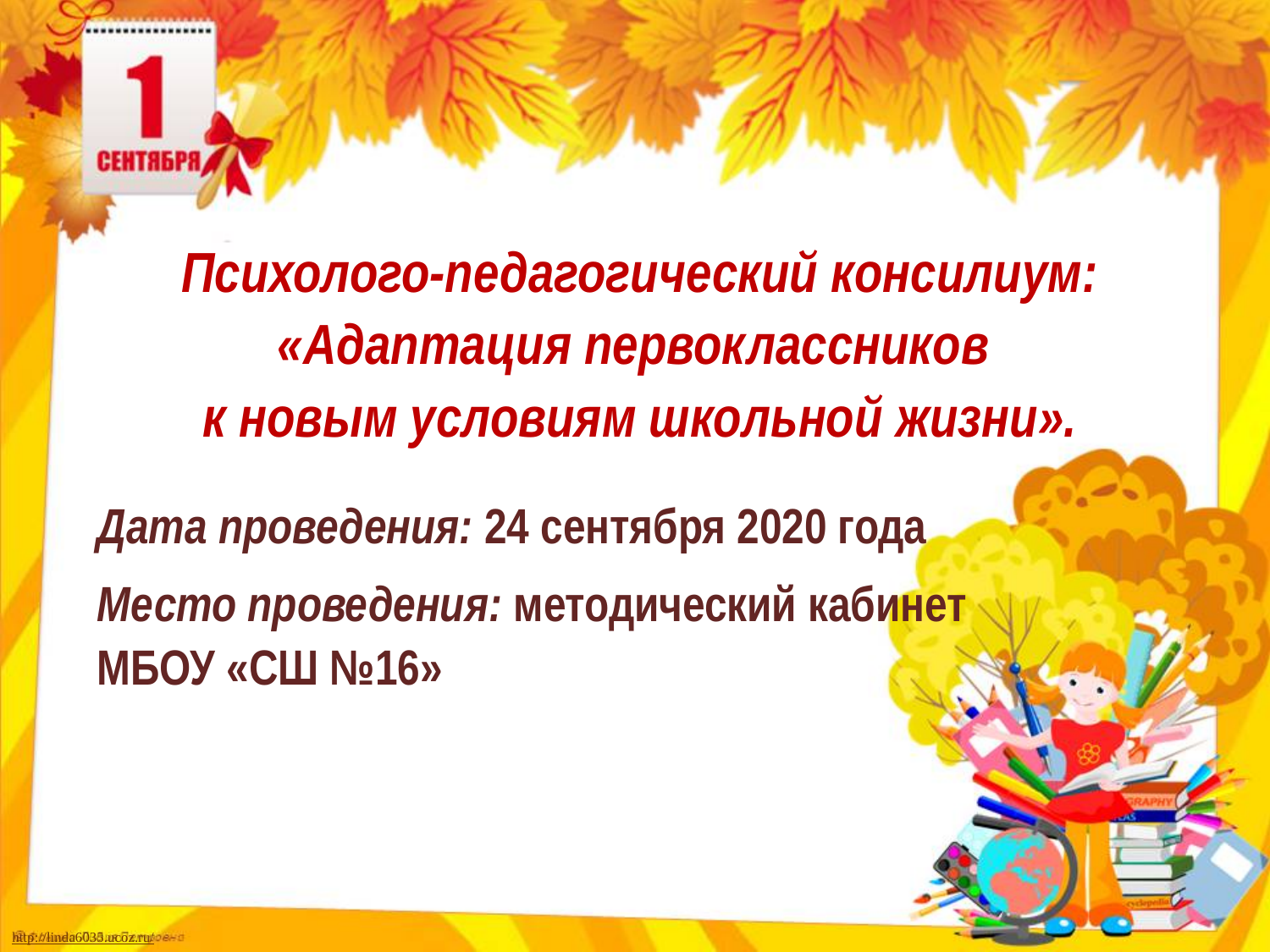

Психолого-педагогический консилиум:
«Адаптация первоклассников
к новым условиям школьной жизни».

Дата проведения: 24 сентября 2020 года
Место проведения: методический кабинет МБОУ «СШ №16»